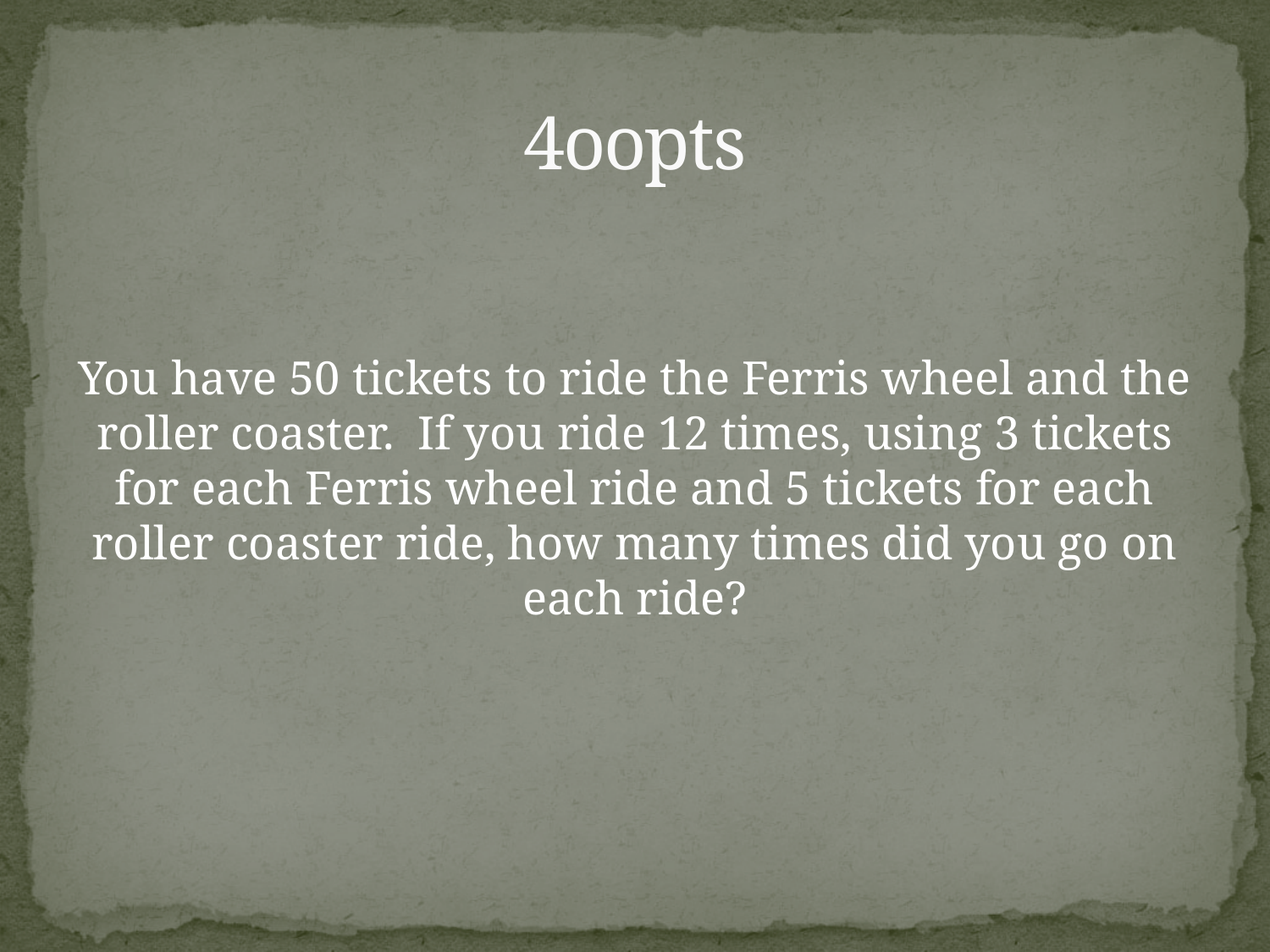

# 4oopts

You have 50 tickets to ride the Ferris wheel and the roller coaster.  If you ride 12 times, using 3 tickets for each Ferris wheel ride and 5 tickets for each roller coaster ride, how many times did you go on each ride?